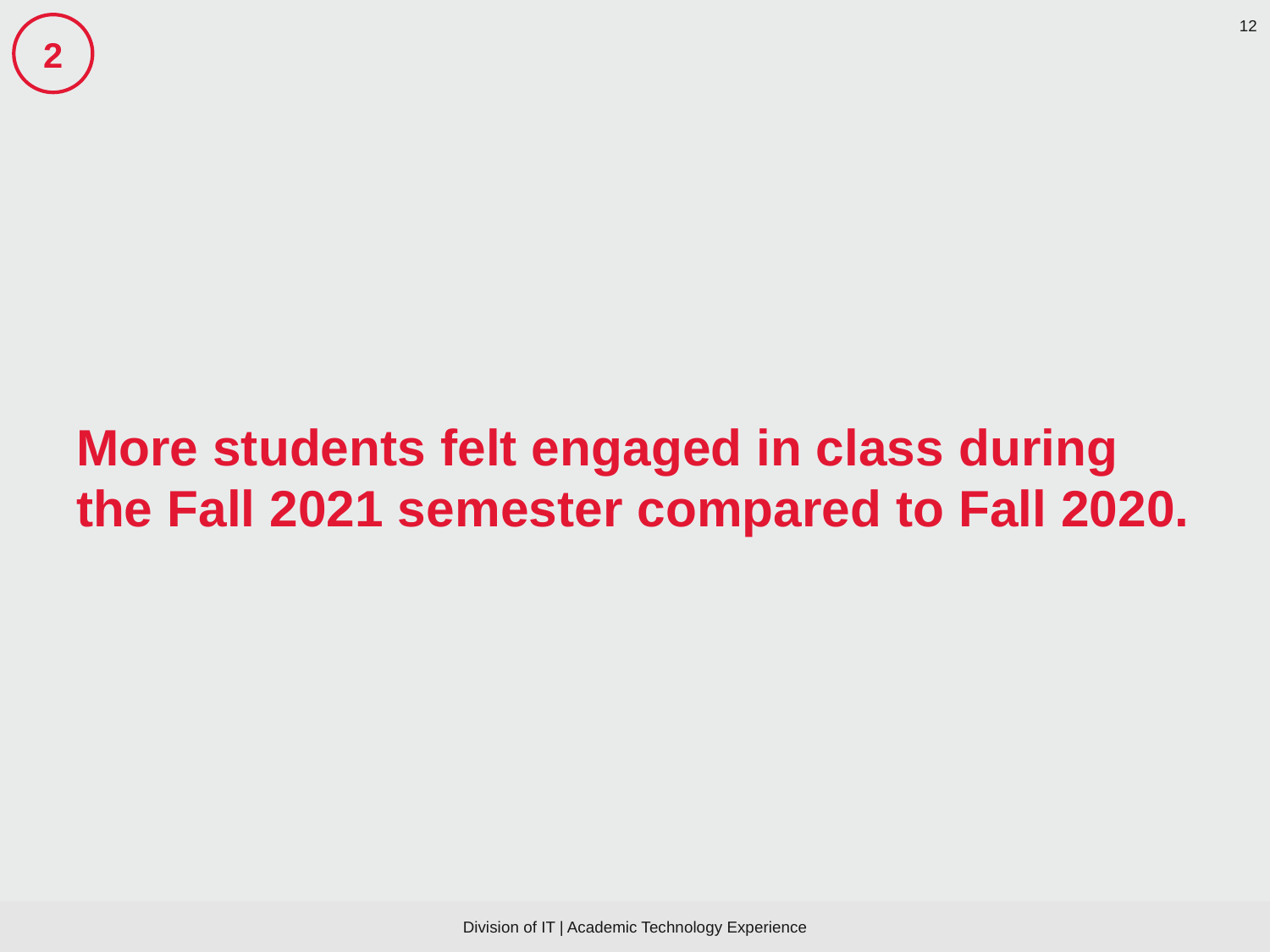

2
# More students felt engaged in class during the Fall 2021 semester compared to Fall 2020.